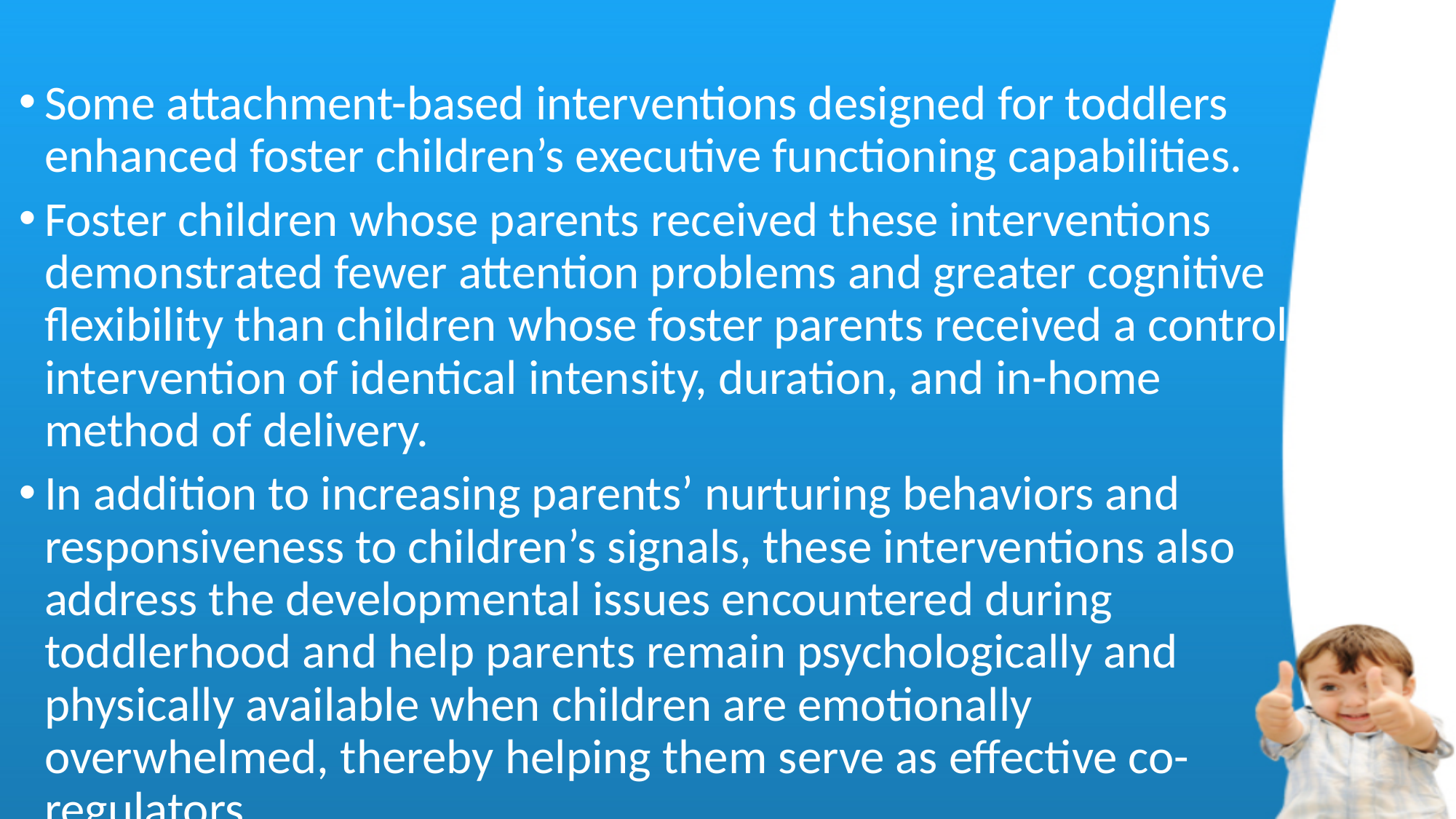

Some attachment-based interventions designed for toddlers enhanced foster children’s executive functioning capabilities.
Foster children whose parents received these interventions demonstrated fewer attention problems and greater cognitive flexibility than children whose foster parents received a control intervention of identical intensity, duration, and in-home method of delivery.
In addition to increasing parents’ nurturing behaviors and responsiveness to children’s signals, these interventions also address the developmental issues encountered during toddlerhood and help parents remain psychologically and physically available when children are emotionally overwhelmed, thereby helping them serve as effective co-regulators.
#